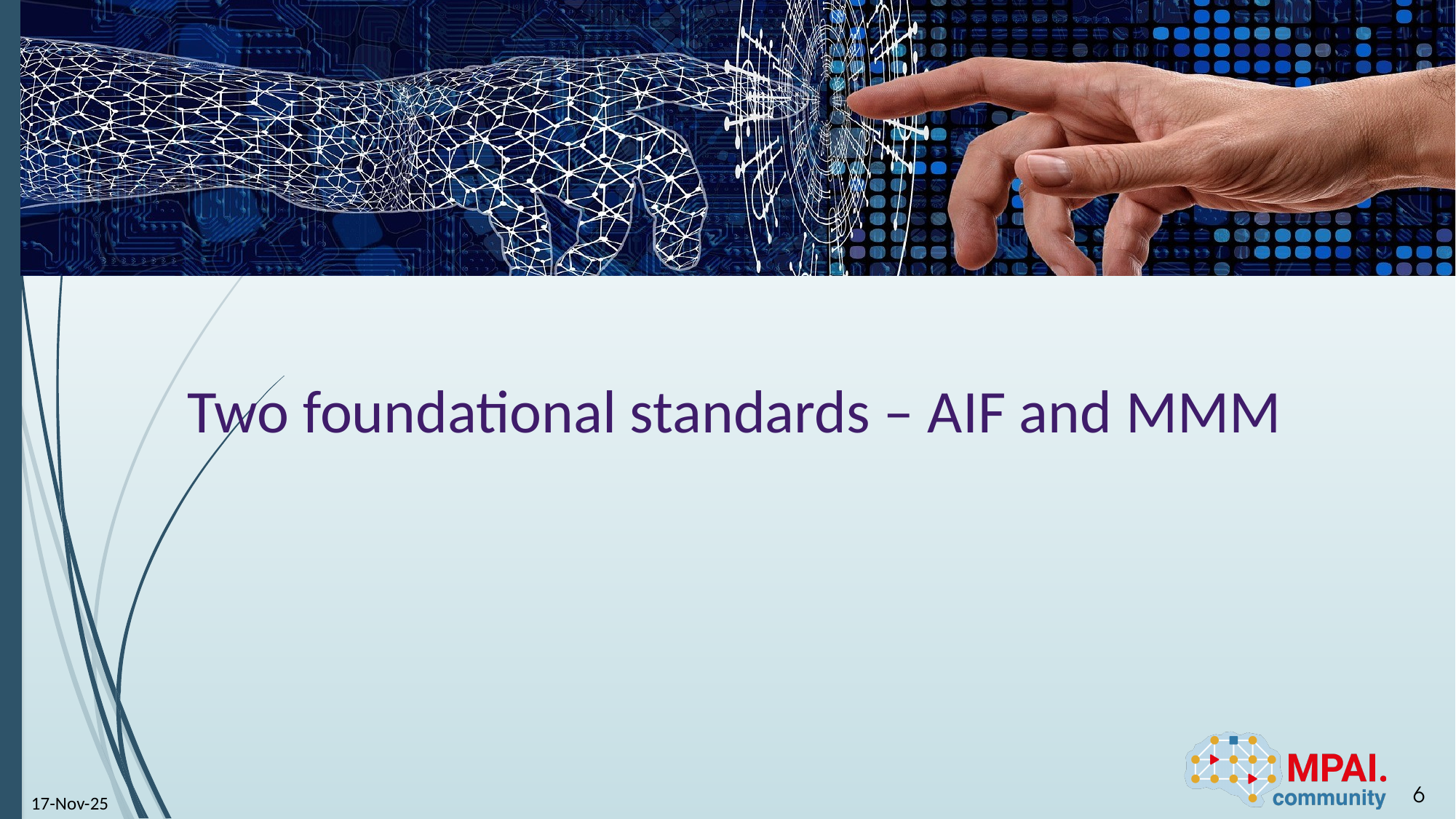

# Two foundational standards – AIF and MMM

6
17-Nov-25